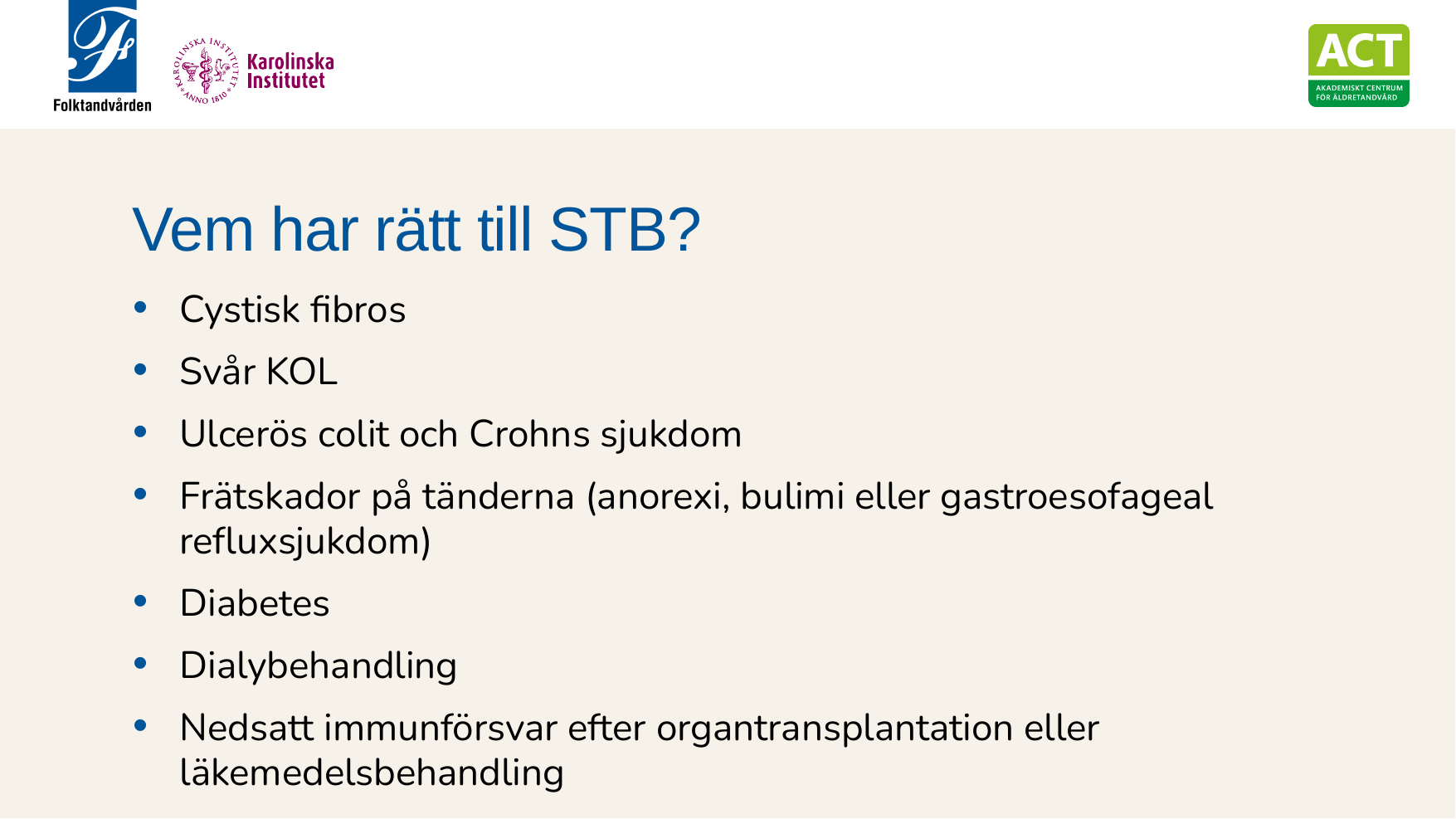

# Vem har rätt till STB?
Cystisk fibros
Svår KOL
Ulcerös colit och Crohns sjukdom
Frätskador på tänderna (anorexi, bulimi eller gastroesofageal refluxsjukdom)
Diabetes
Dialybehandling
Nedsatt immunförsvar efter organtransplantation eller läkemedelsbehandling